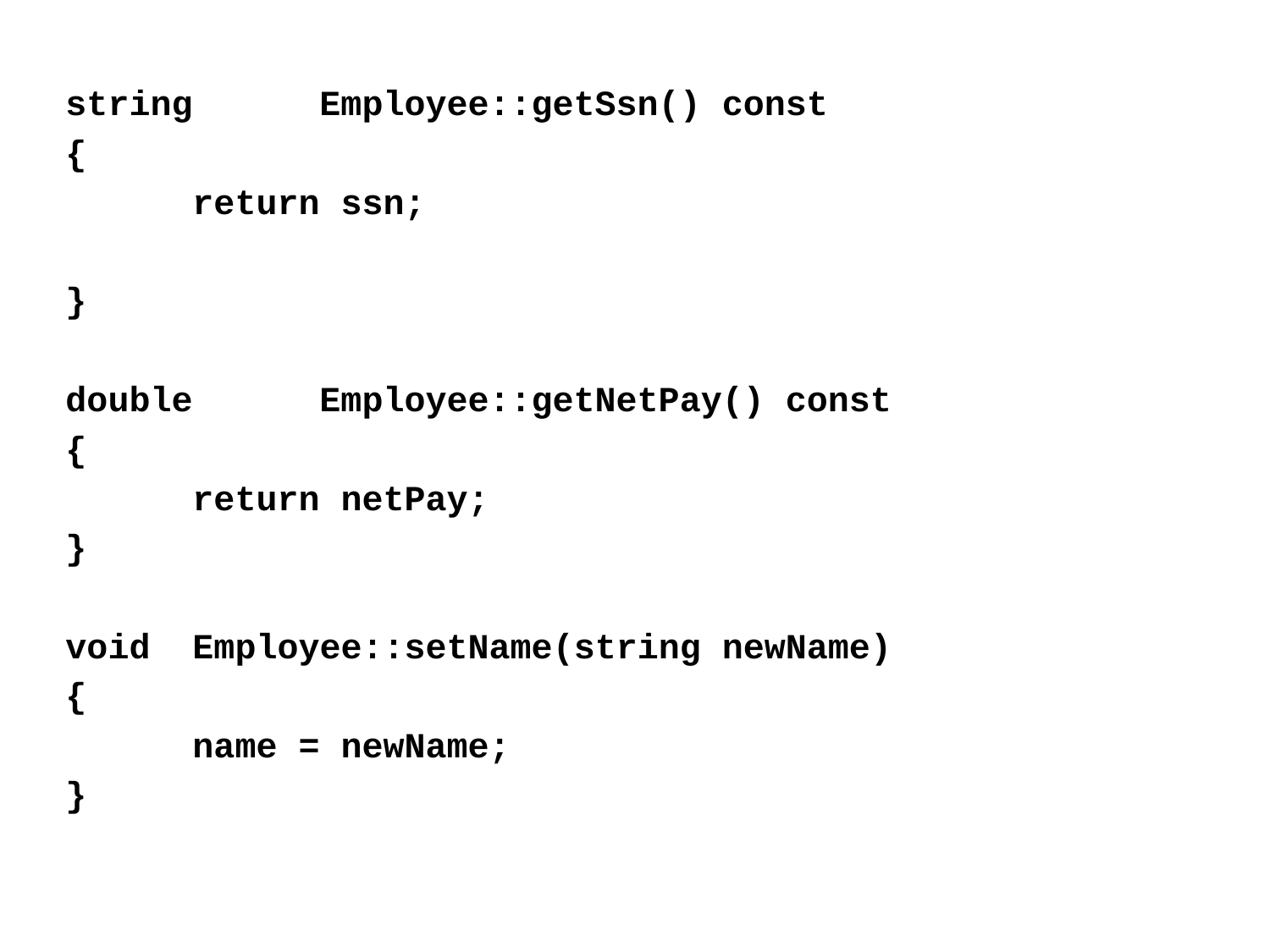

string	Employee::getSsn() const
{
	return ssn;

}

double	Employee::getNetPay() const
{
	return netPay;
}

void	Employee::setName(string newName)
{
	name = newName;
}